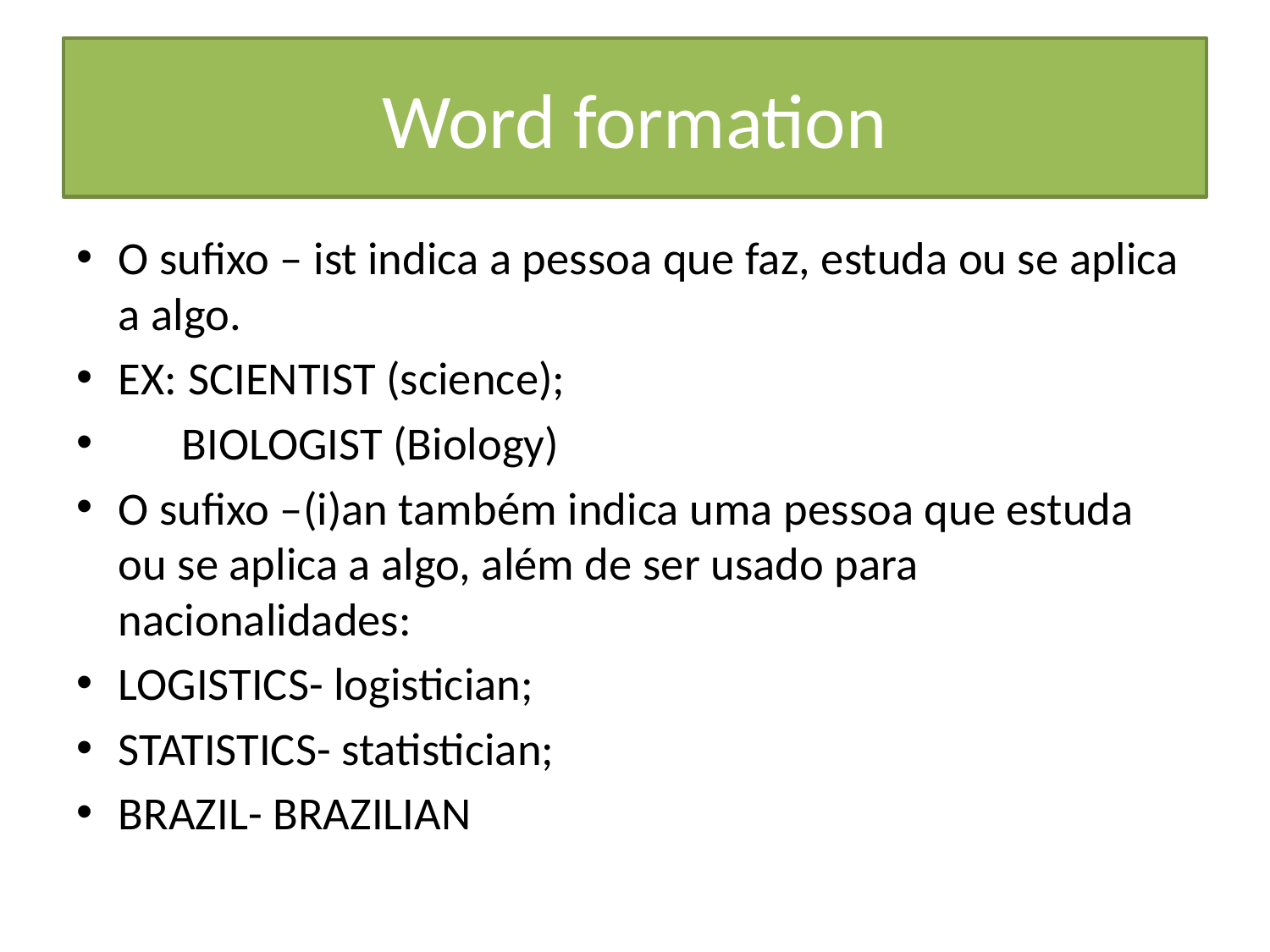

# Word formation
O sufixo – ist indica a pessoa que faz, estuda ou se aplica a algo.
EX: SCIENTIST (science);
      BIOLOGIST (Biology)
O sufixo –(i)an também indica uma pessoa que estuda ou se aplica a algo, além de ser usado para nacionalidades:
LOGISTICS- logistician;
STATISTICS- statistician;
BRAZIL- BRAZILIAN